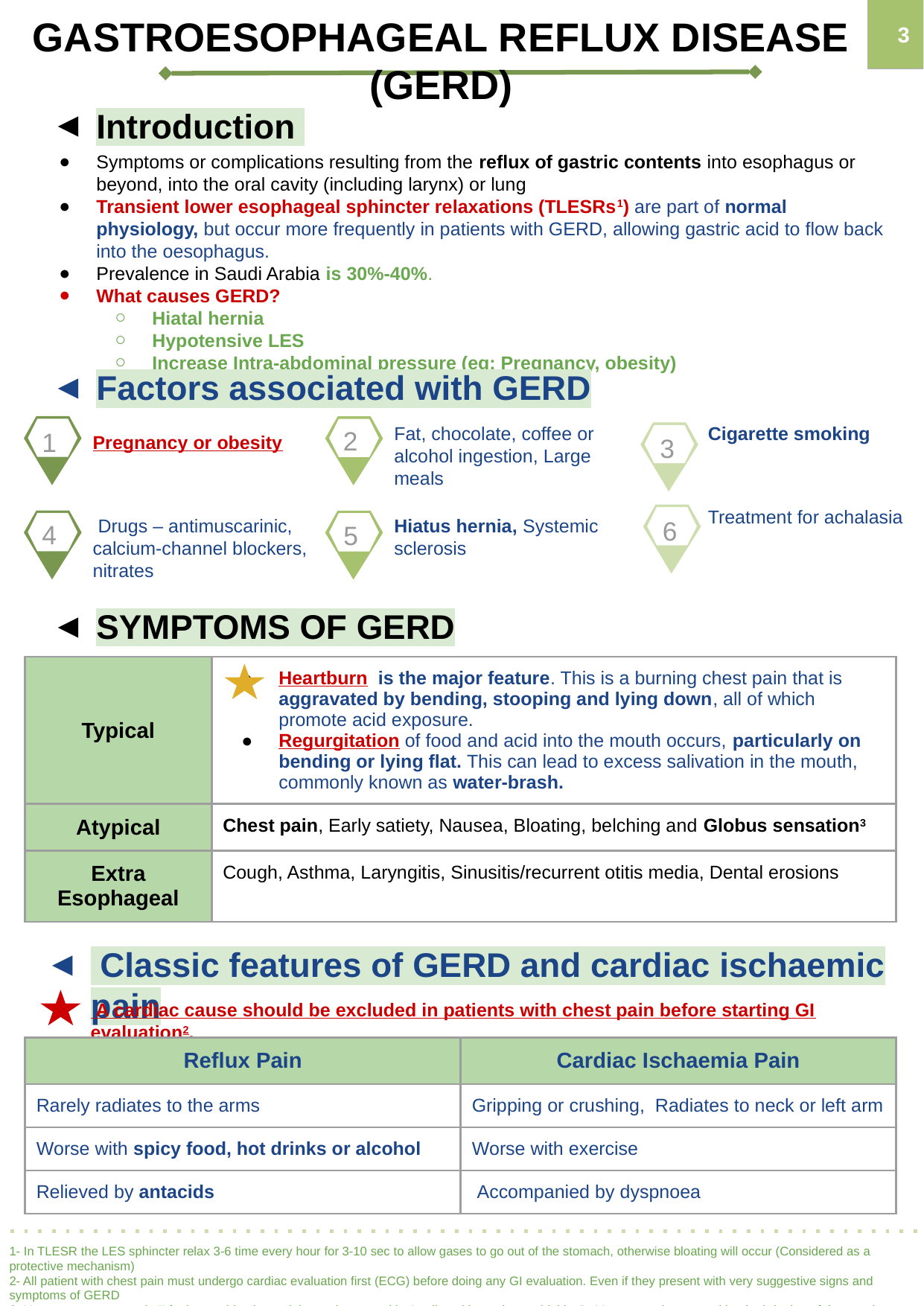

GASTROESOPHAGEAL REFLUX DISEASE (GERD)
3
Introduction
Symptoms or complications resulting from the reflux of gastric contents into esophagus or beyond, into the oral cavity (including larynx) or lung
Transient lower esophageal sphincter relaxations (TLESRs1) are part of normal physiology, but occur more frequently in patients with GERD, allowing gastric acid to flow back into the oesophagus.
Prevalence in Saudi Arabia is 30%-40%.
What causes GERD?
Hiatal hernia
Hypotensive LES
Increase Intra-abdominal pressure (eg: Pregnancy, obesity)
Factors associated with GERD
Fat, chocolate, coffee or alcohol ingestion, Large meals
 Cigarette smoking
Pregnancy or obesity
 Treatment for achalasia
Hiatus hernia, Systemic sclerosis
 Drugs – antimuscarinic, calcium-channel blockers, nitrates

1

2

3

6

4

5
SYMPTOMS OF GERD
| Typical | Heartburn is the major feature. This is a burning chest pain that is aggravated by bending, stooping and lying down, all of which promote acid exposure. Regurgitation of food and acid into the mouth occurs, particularly on bending or lying flat. This can lead to excess salivation in the mouth, commonly known as water-brash. |
| --- | --- |
| Atypical | Chest pain, Early satiety, Nausea, Bloating, belching and Globus sensation3 |
| Extra Esophageal | Cough, Asthma, Laryngitis, Sinusitis/recurrent otitis media, Dental erosions |

 Classic features of GERD and cardiac ischaemic pain
 A cardiac cause should be excluded in patients with chest pain before starting GI evaluation2.

| Reflux Pain | Cardiac Ischaemia Pain |
| --- | --- |
| Rarely radiates to the arms | Gripping or crushing, Radiates to neck or left arm |
| Worse with spicy food, hot drinks or alcohol | Worse with exercise |
| Relieved by antacids | Accompanied by dyspnoea |

1- In TLESR the LES sphincter relax 3-6 time every hour for 3-10 sec to allow gases to go out of the stomach, otherwise bloating will occur (Considered as a protective mechanism)
2- All patient with chest pain must undergo cardiac evaluation first (ECG) before doing any GI evaluation. Even if they present with very suggestive signs and symptoms of GERD
3- Very common, pt words “I feel something is stuck in my throat, and isn’t relieved by eating or drinking” . It’s a sensation caused by the irritation of the esophagus.